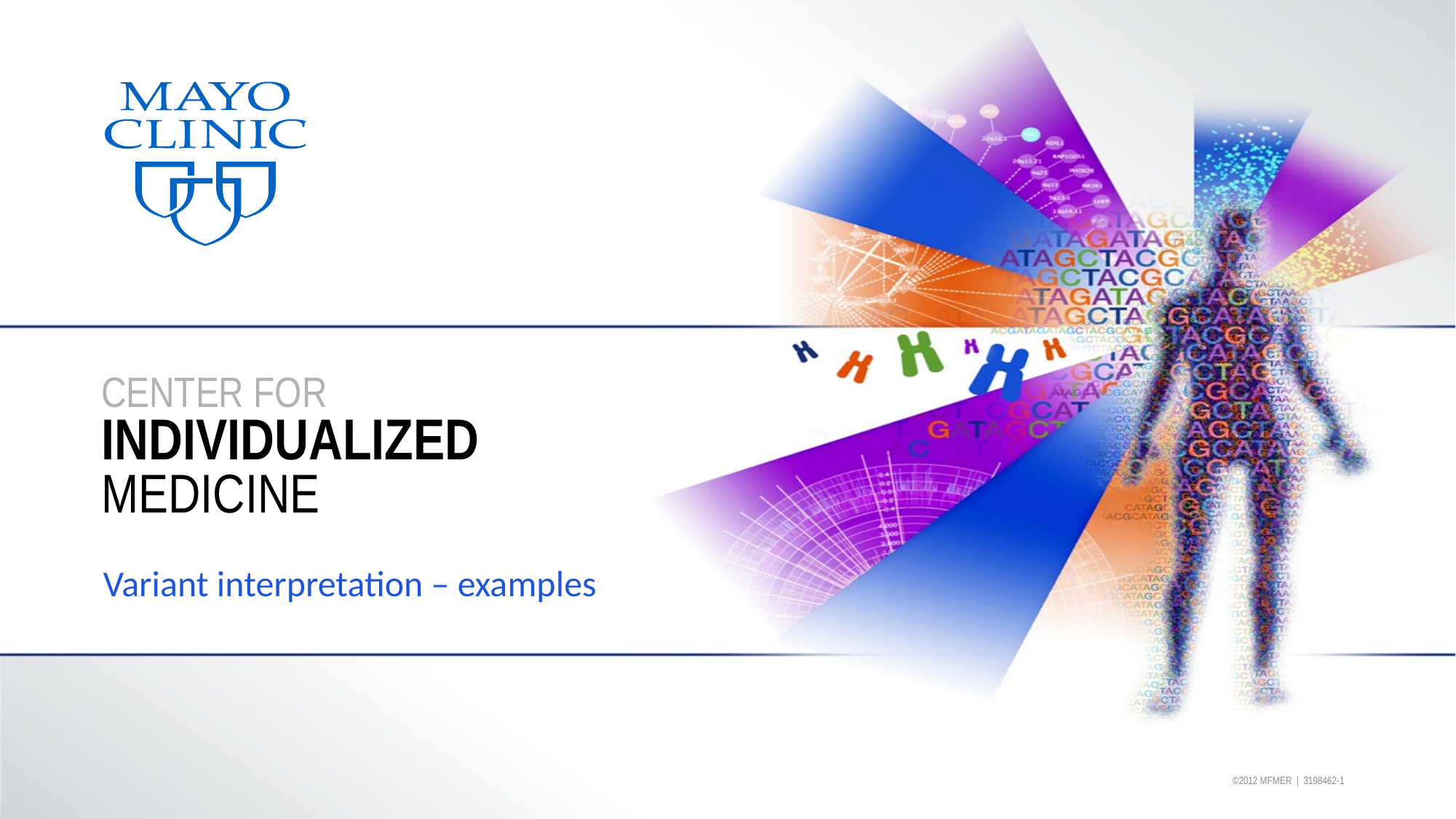

Variant interpretation – examples
©2012 MFMER  |  3198462-1